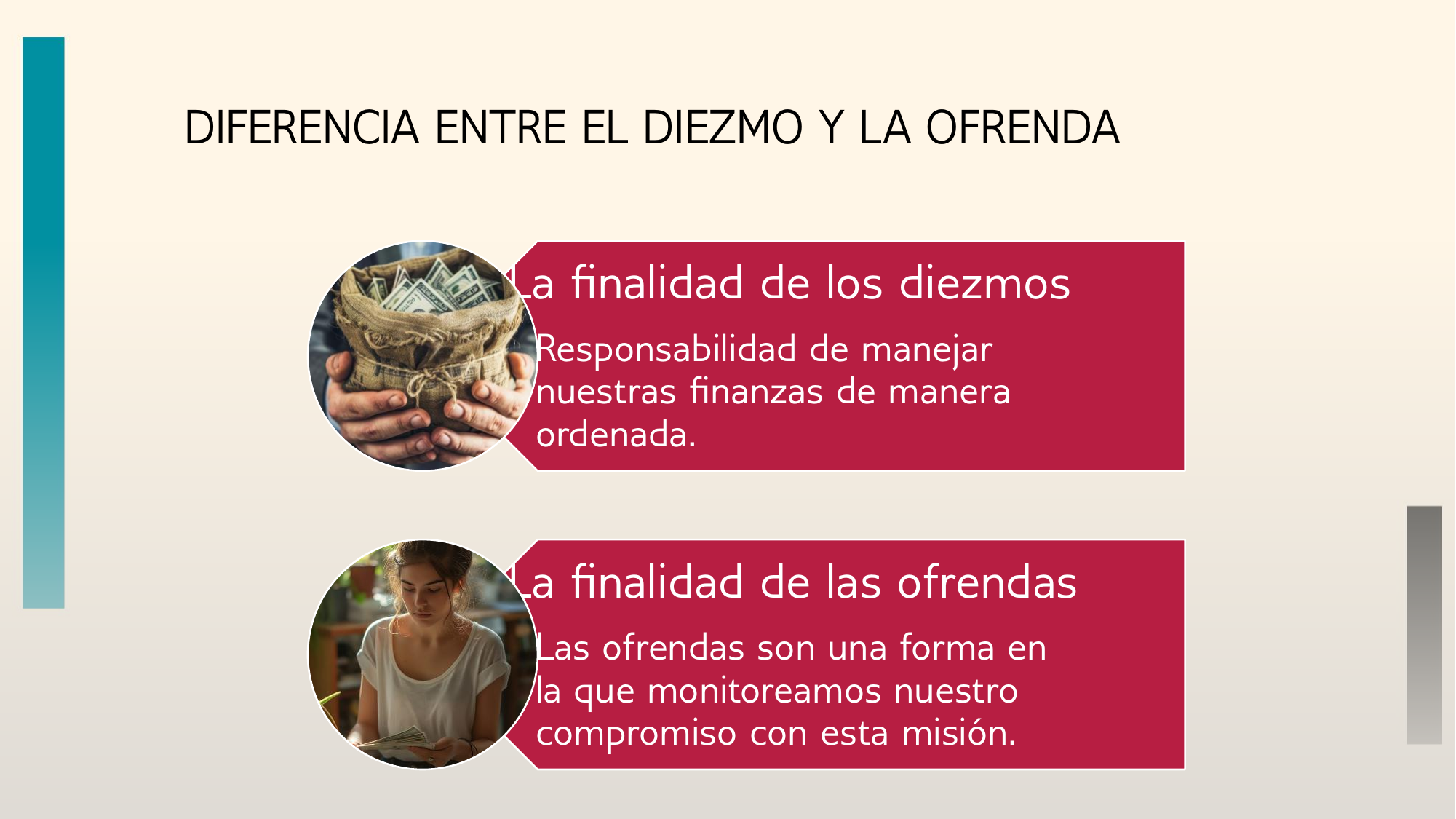

# Diferencia entre el diezmo y la ofrenda
La finalidad de los diezmos
Responsabilidad de manejar nuestras finanzas de manera ordenada.
La finalidad de las ofrendas
Las ofrendas son una forma en la que monitoreamos nuestro compromiso con esta misión.